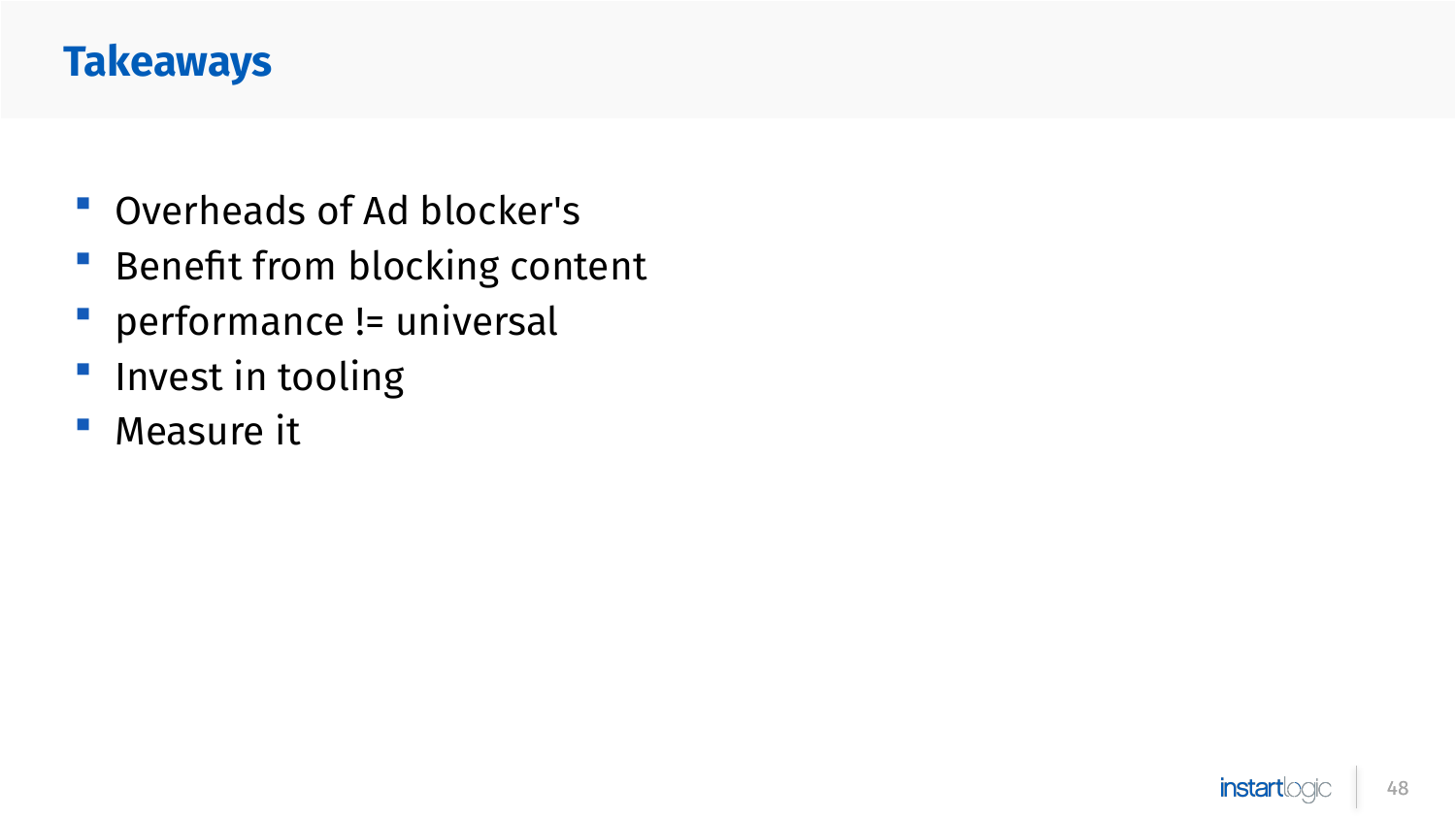

# Takeaways

Overheads of Ad blocker's
Benefit from blocking content
performance != universal
Invest in tooling
Measure it